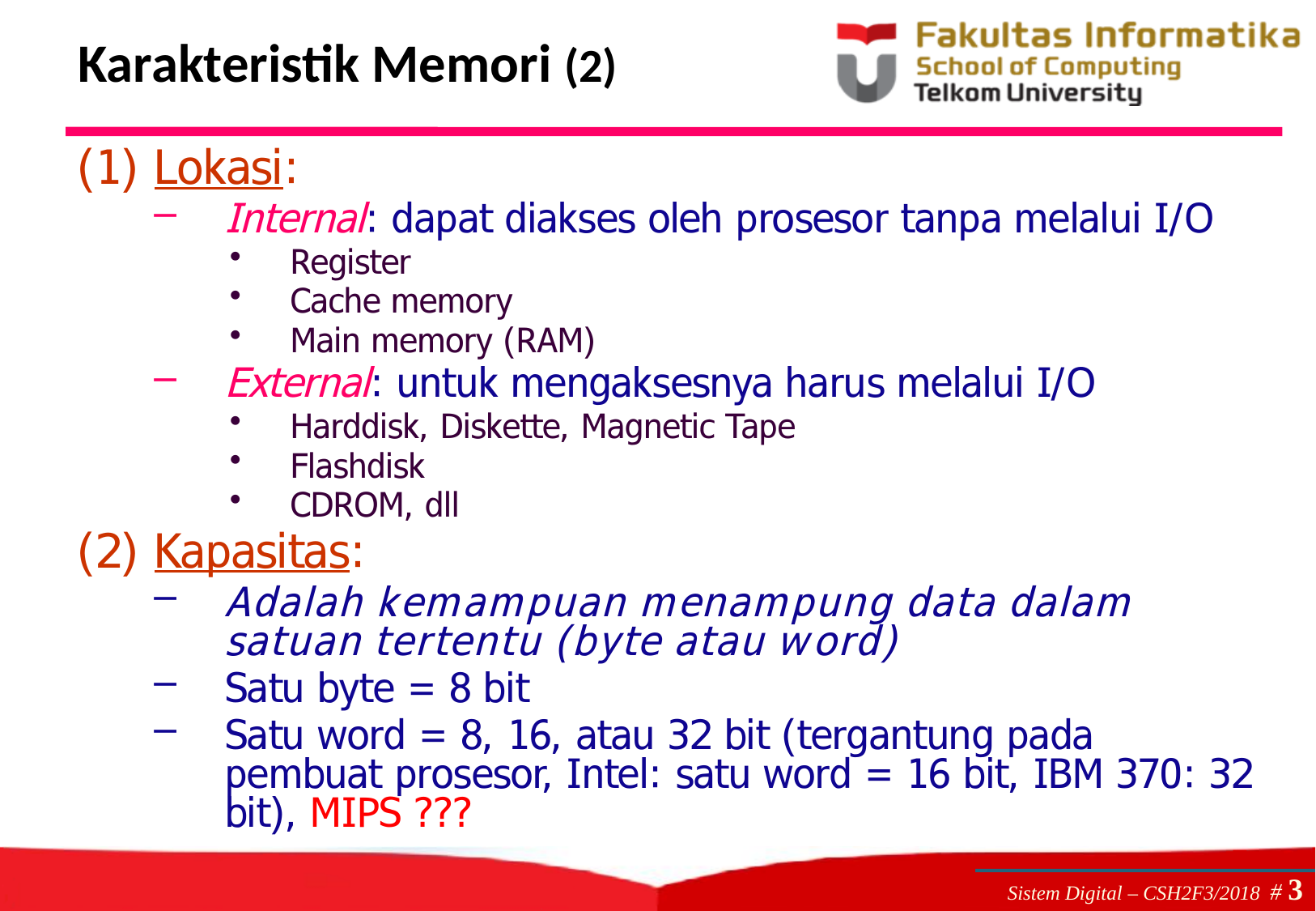

# Karakteristik Memori (2)
(1) Lokasi:
Internal: dapat diakses oleh prosesor tanpa melalui I/O
Register
Cache memory
Main memory (RAM)
External: untuk mengaksesnya harus melalui I/O
Harddisk, Diskette, Magnetic Tape
Flashdisk
CDROM, dll
(2) Kapasitas:
Adalah kemampuan menampung data dalam satuan tertentu (byte atau word)
Satu byte = 8 bit
Satu word = 8, 16, atau 32 bit (tergantung pada pembuat prosesor, Intel: satu word = 16 bit, IBM 370: 32 bit), MIPS ???